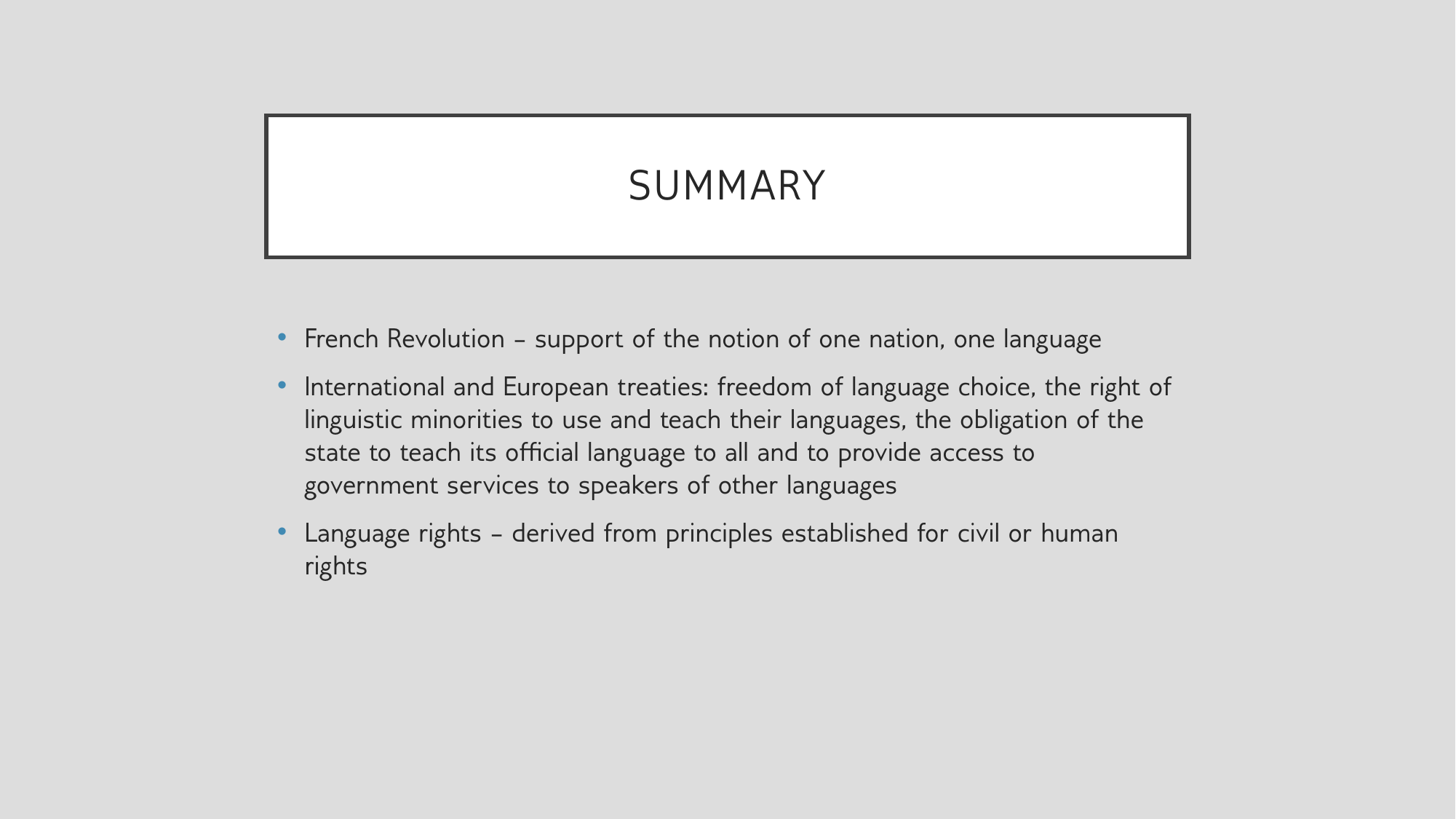

# summary
French Revolution – support of the notion of one nation, one language
International and European treaties: freedom of language choice, the right of linguistic minorities to use and teach their languages, the obligation of the state to teach its official language to all and to provide access to government services to speakers of other languages
Language rights – derived from principles established for civil or human rights